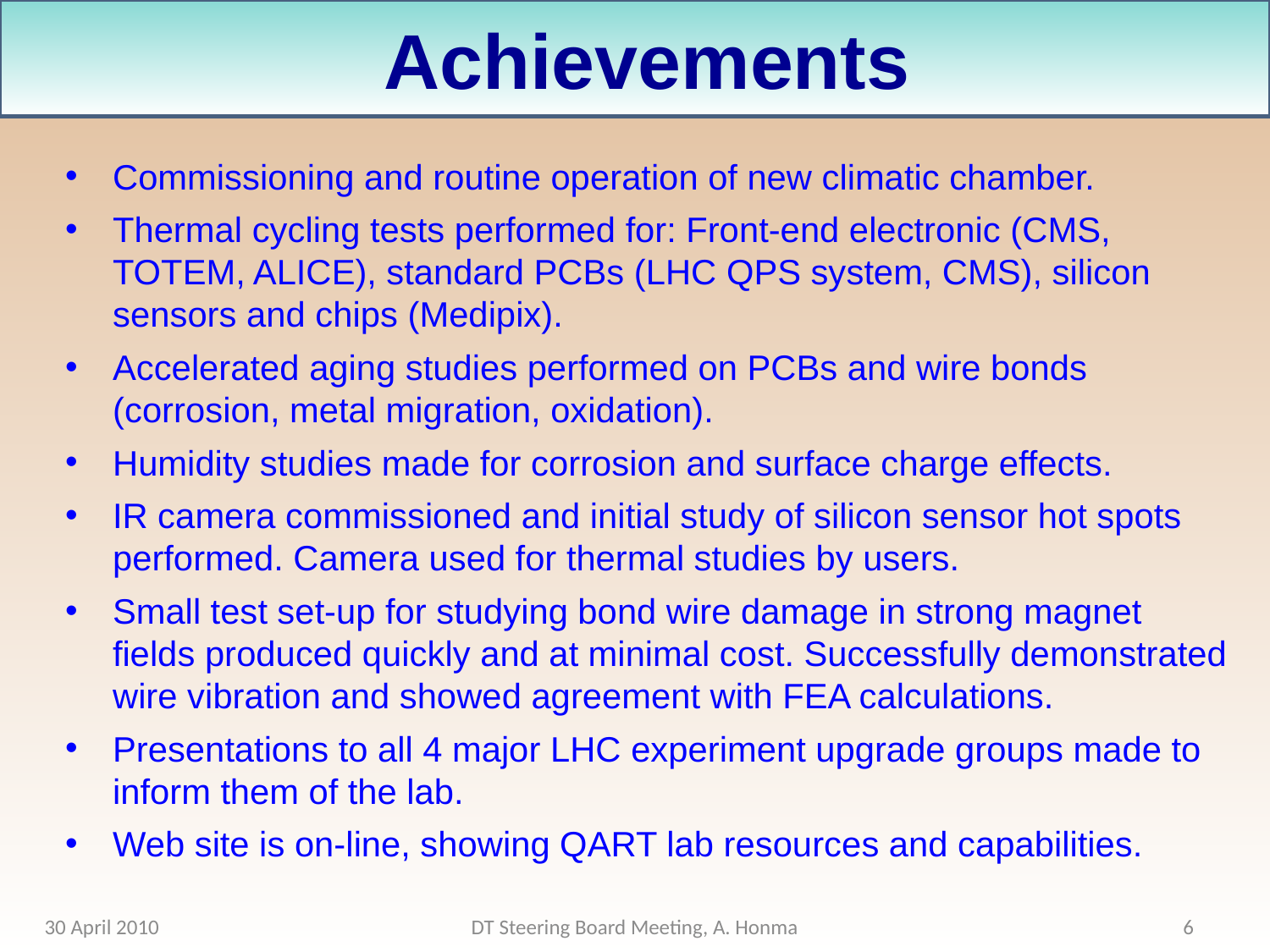

# Achievements

Commissioning and routine operation of new climatic chamber.
Thermal cycling tests performed for: Front-end electronic (CMS, TOTEM, ALICE), standard PCBs (LHC QPS system, CMS), silicon sensors and chips (Medipix).
Accelerated aging studies performed on PCBs and wire bonds (corrosion, metal migration, oxidation).
Humidity studies made for corrosion and surface charge effects.
IR camera commissioned and initial study of silicon sensor hot spots performed. Camera used for thermal studies by users.
Small test set-up for studying bond wire damage in strong magnet fields produced quickly and at minimal cost. Successfully demonstrated wire vibration and showed agreement with FEA calculations.
Presentations to all 4 major LHC experiment upgrade groups made to inform them of the lab.
Web site is on-line, showing QART lab resources and capabilities.

30 April 2010
DT Steering Board Meeting, A. Honma
6